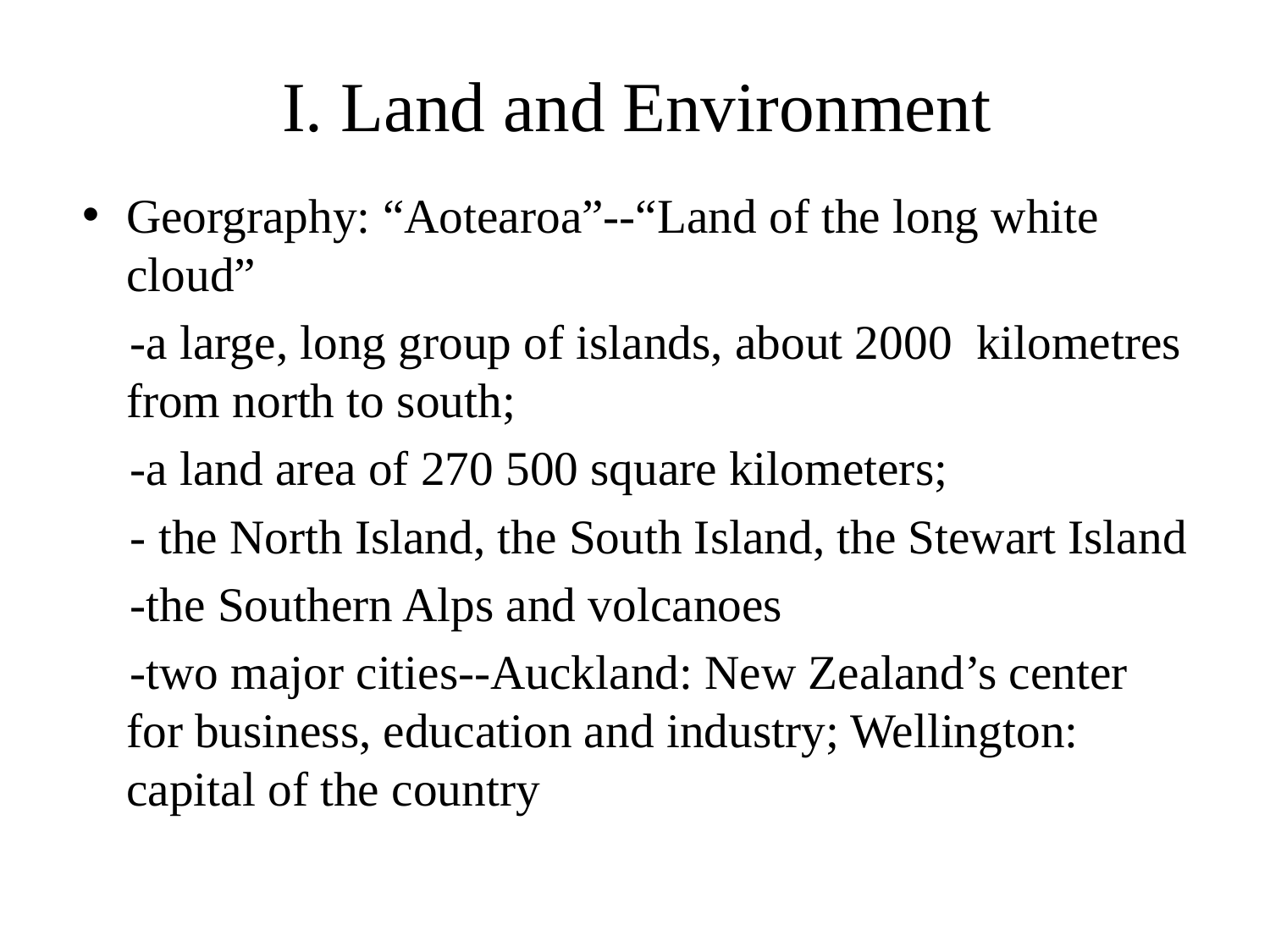

# I. Land and Environment
Georgraphy: “Aotearoa”--“Land of the long white cloud”
    -a large, long group of islands, about 2000  kilometres from north to south;
    -a land area of 270 500 square kilometers;
    - the North Island, the South Island, the Stewart Island
    -the Southern Alps and volcanoes
    -two major cities--Auckland: New Zealand’s center for business, education and industry; Wellington: capital of the country